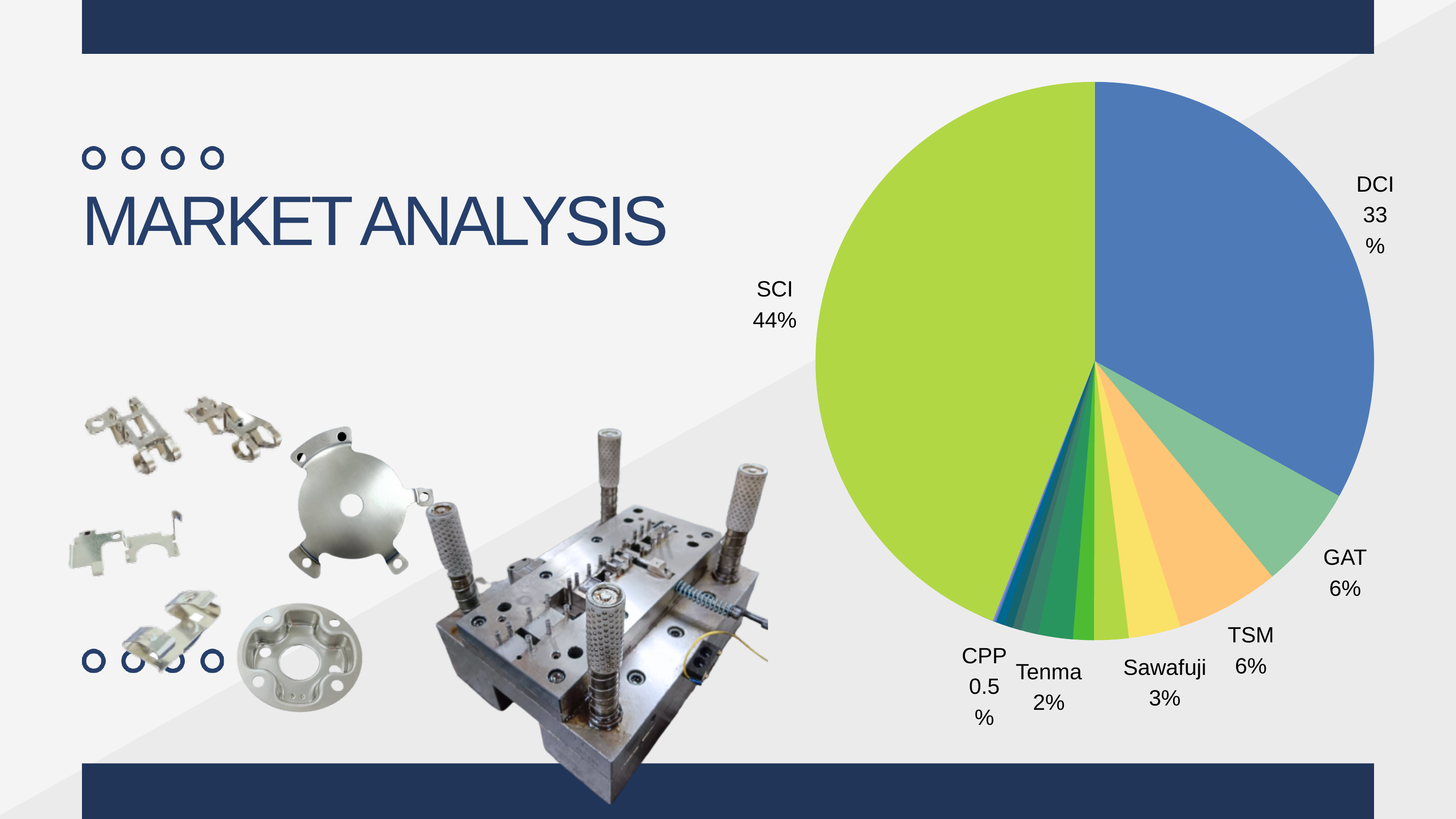

DCI
33%
SCI
44%
GAT
6%
TSM
6%
CPP
0.5%
Sawafuji
3%
Tenma
2%

MARKET ANALYSIS